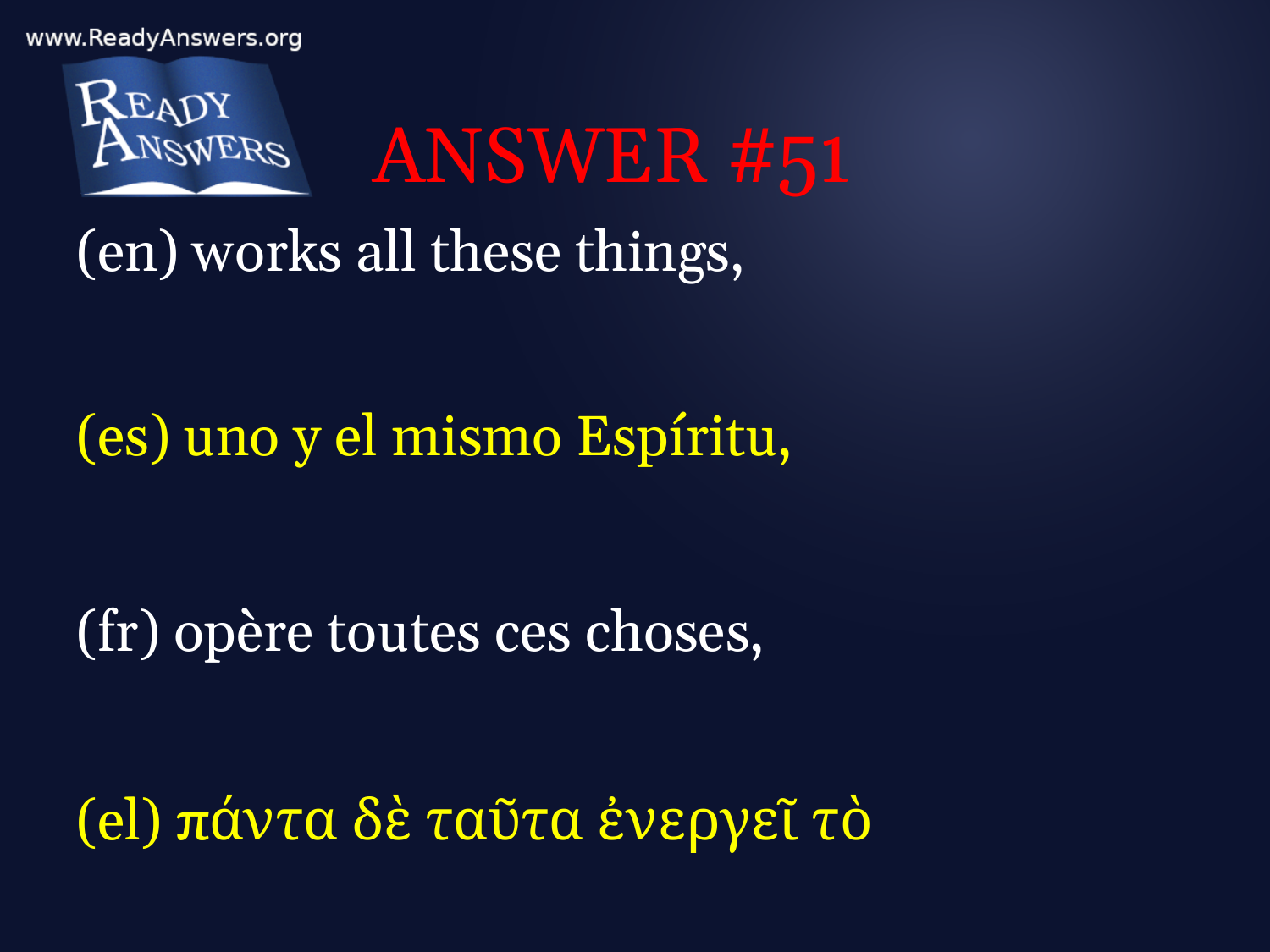

# ANSWER #51
(en) works all these things,
(es) uno y el mismo Espíritu,
(fr) opère toutes ces choses,
(el) πάντα δὲ ταῦτα ἐνεργεῖ τὸ